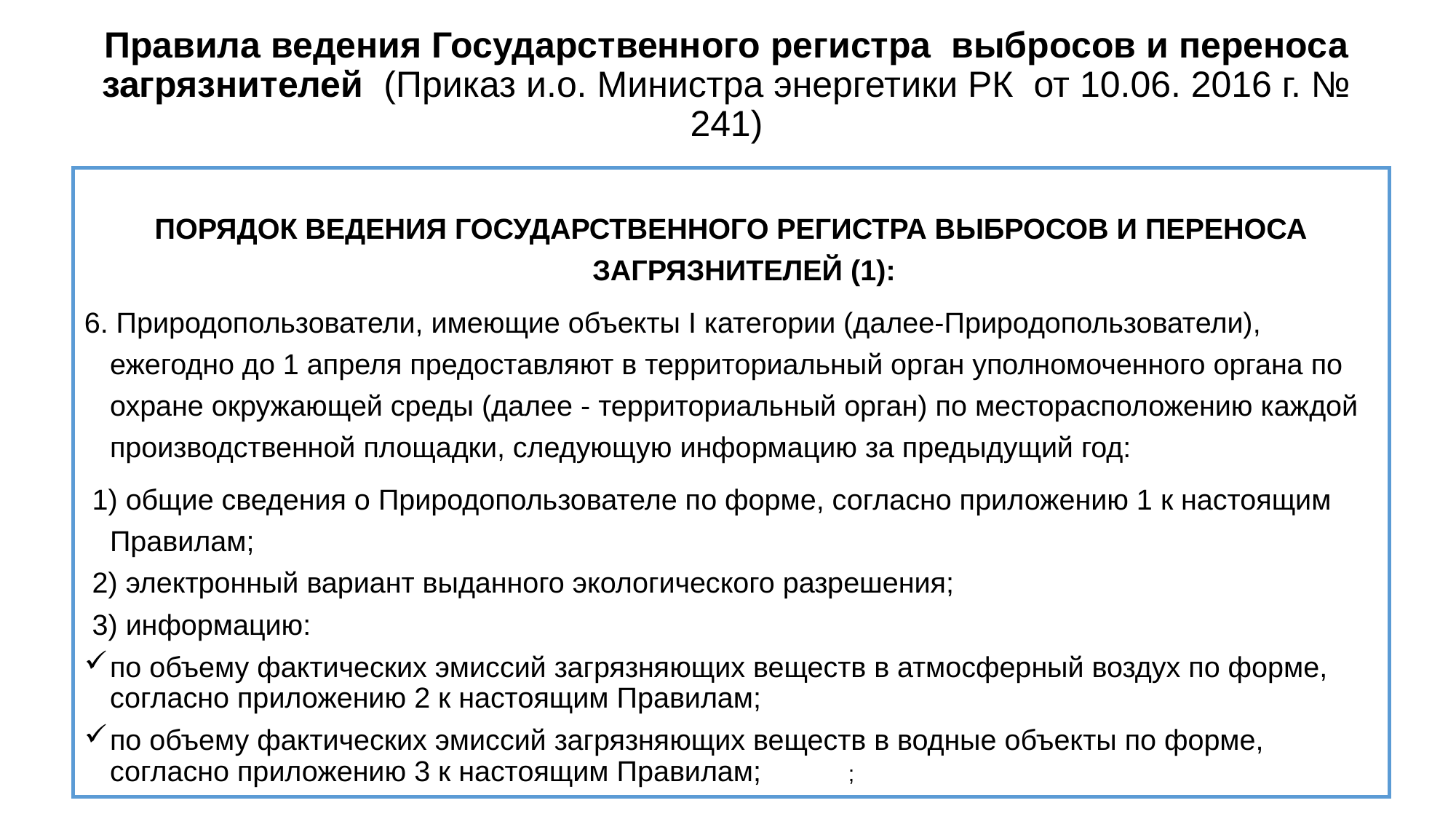

# Правила ведения Государственного регистра  выбросов и переноса загрязнителей  (Приказ и.о. Министра энергетики РК  от 10.06. 2016 г. № 241)

ПОРЯДОК ВЕДЕНИЯ ГОСУДАРСТВЕННОГО РЕГИСТРА ВЫБРОСОВ И ПЕРЕНОСА ЗАГРЯЗНИТЕЛЕЙ (1):
6. Природопользователи, имеющие объекты I категории (далее-Природопользователи), ежегодно до 1 апреля предоставляют в территориальный орган уполномоченного органа по охране окружающей среды (далее - территориальный орган) по месторасположению каждой производственной площадки, следующую информацию за предыдущий год:
 1) общие сведения о Природопользователе по форме, согласно приложению 1 к настоящим Правилам;
 2) электронный вариант выданного экологического разрешения;
 3) информацию:
	по объему фактических эмиссий загрязняющих веществ в атмосферный воздух по форме, согласно приложению 2 к настоящим Правилам;
по объему фактических эмиссий загрязняющих веществ в водные объекты по форме, согласно приложению 3 к настоящим Правилам;              ;